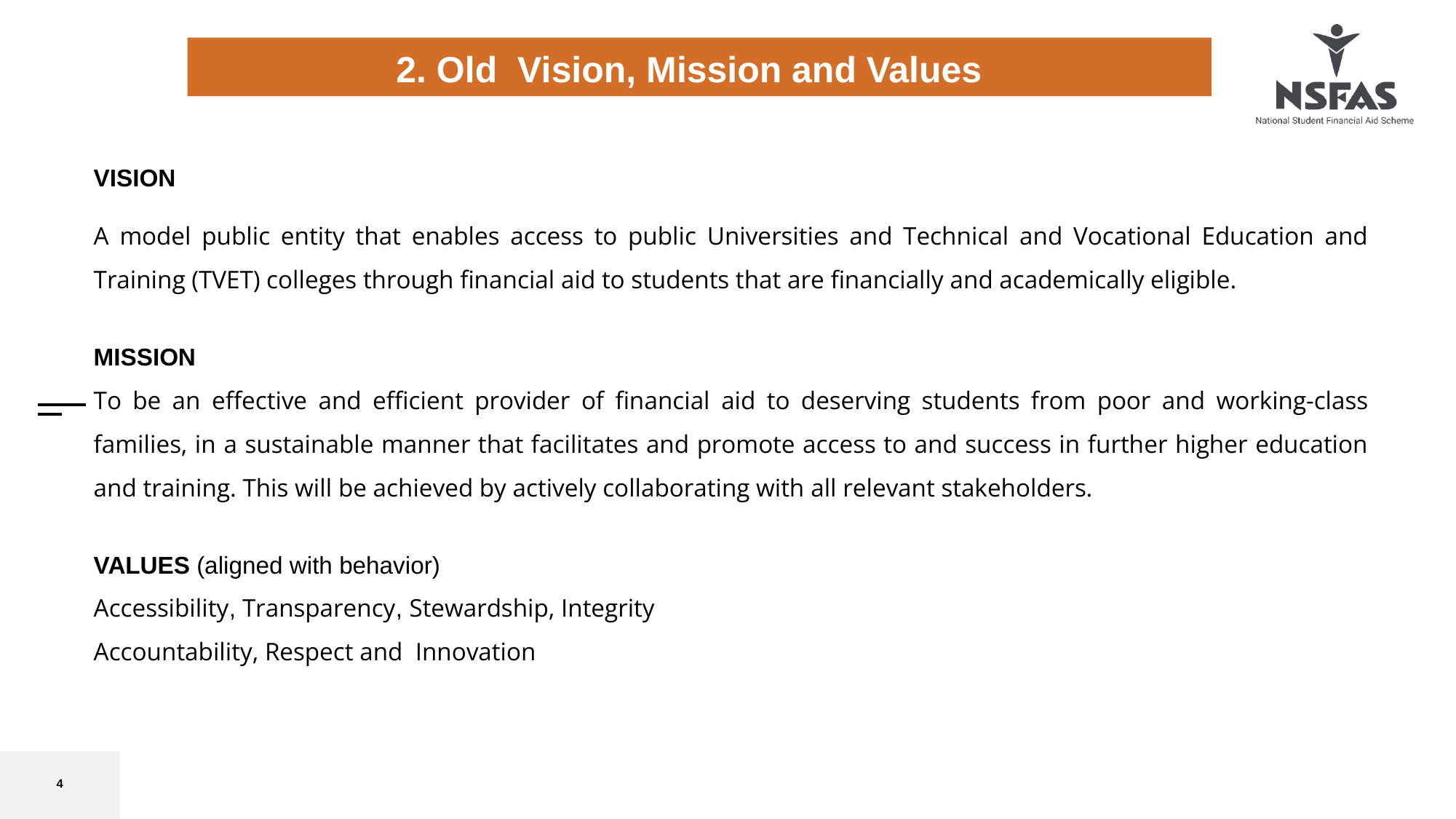

2. Old  Vision, Mission and Values
VISION
A model public entity that enables access to public Universities and Technical and Vocational Education and Training (TVET) colleges through financial aid to students that are financially and academically eligible.

MISSION
To be an effective and efficient provider of financial aid to deserving students from poor and working-class families, in a sustainable manner that facilitates and promote access to and success in further higher education and training. This will be achieved by actively collaborating with all relevant stakeholders.

VALUES (aligned with behavior)
Accessibility, Transparency, Stewardship, Integrity
Accountability, Respect and  Innovation